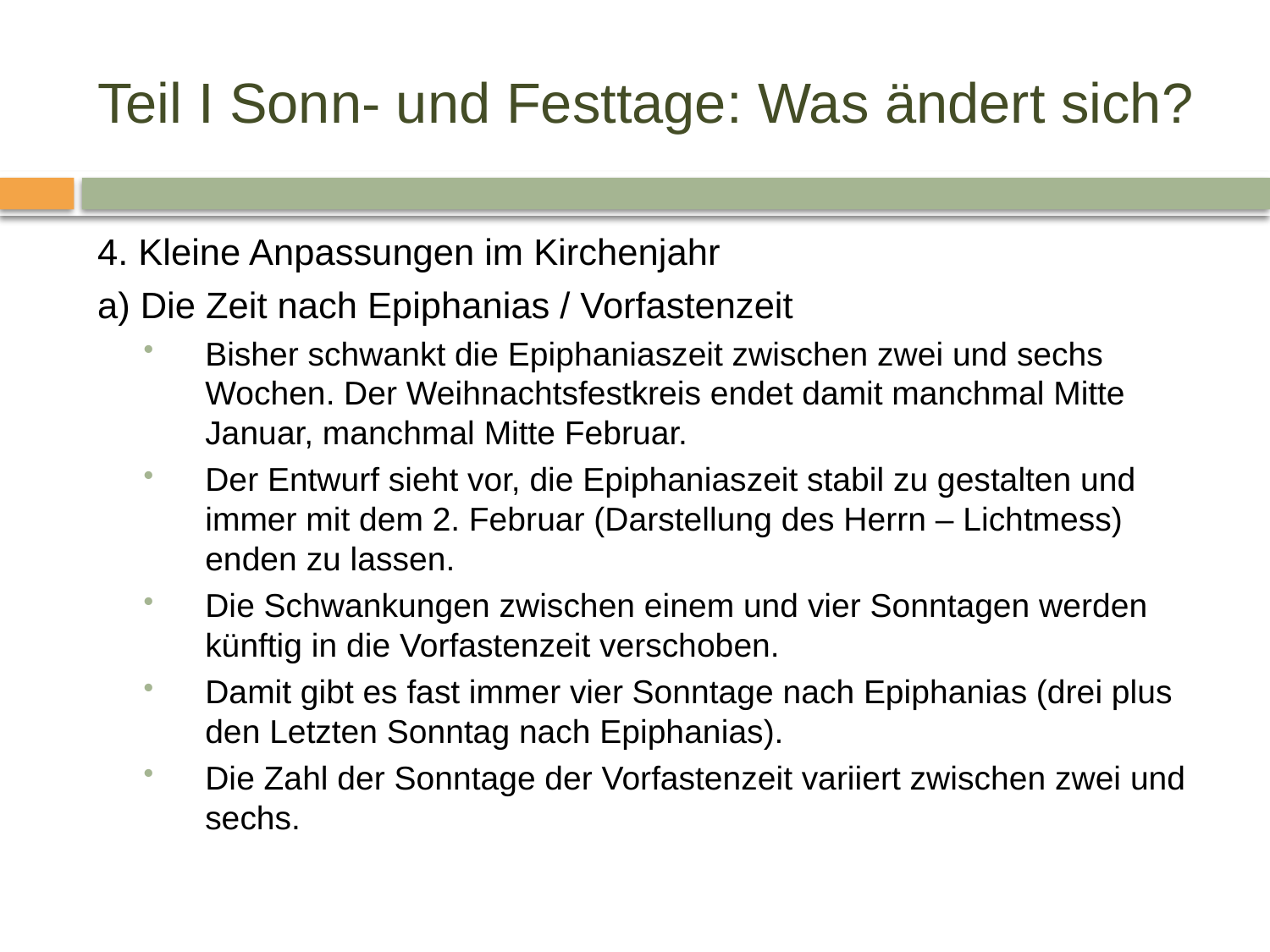

# Teil I Sonn- und Festtage: Was ändert sich?
4. Kleine Anpassungen im Kirchenjahr
a) Die Zeit nach Epiphanias / Vorfastenzeit
Bisher schwankt die Epiphaniaszeit zwischen zwei und sechs Wochen. Der Weihnachtsfestkreis endet damit manchmal Mitte Januar, manchmal Mitte Februar.
Der Entwurf sieht vor, die Epiphaniaszeit stabil zu gestalten und immer mit dem 2. Februar (Darstellung des Herrn – Lichtmess) enden zu lassen.
Die Schwankungen zwischen einem und vier Sonntagen werden künftig in die Vorfastenzeit verschoben.
Damit gibt es fast immer vier Sonntage nach Epiphanias (drei plus den Letzten Sonntag nach Epiphanias).
Die Zahl der Sonntage der Vorfastenzeit variiert zwischen zwei und sechs.